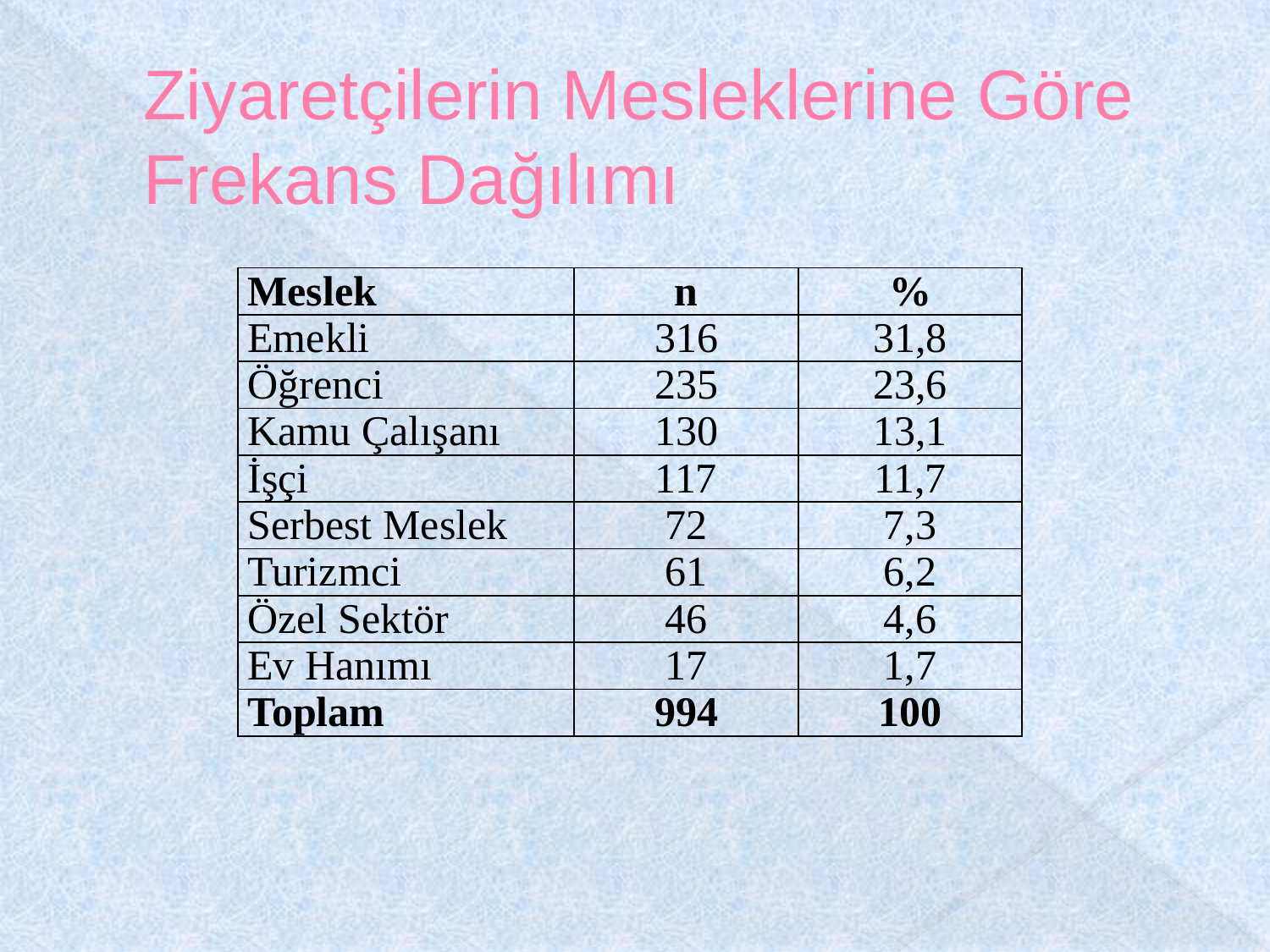

# Ziyaretçilerin Mesleklerine Göre Frekans Dağılımı
| Meslek | n | % |
| --- | --- | --- |
| Emekli | 316 | 31,8 |
| Öğrenci | 235 | 23,6 |
| Kamu Çalışanı | 130 | 13,1 |
| İşçi | 117 | 11,7 |
| Serbest Meslek | 72 | 7,3 |
| Turizmci | 61 | 6,2 |
| Özel Sektör | 46 | 4,6 |
| Ev Hanımı | 17 | 1,7 |
| Toplam | 994 | 100 |